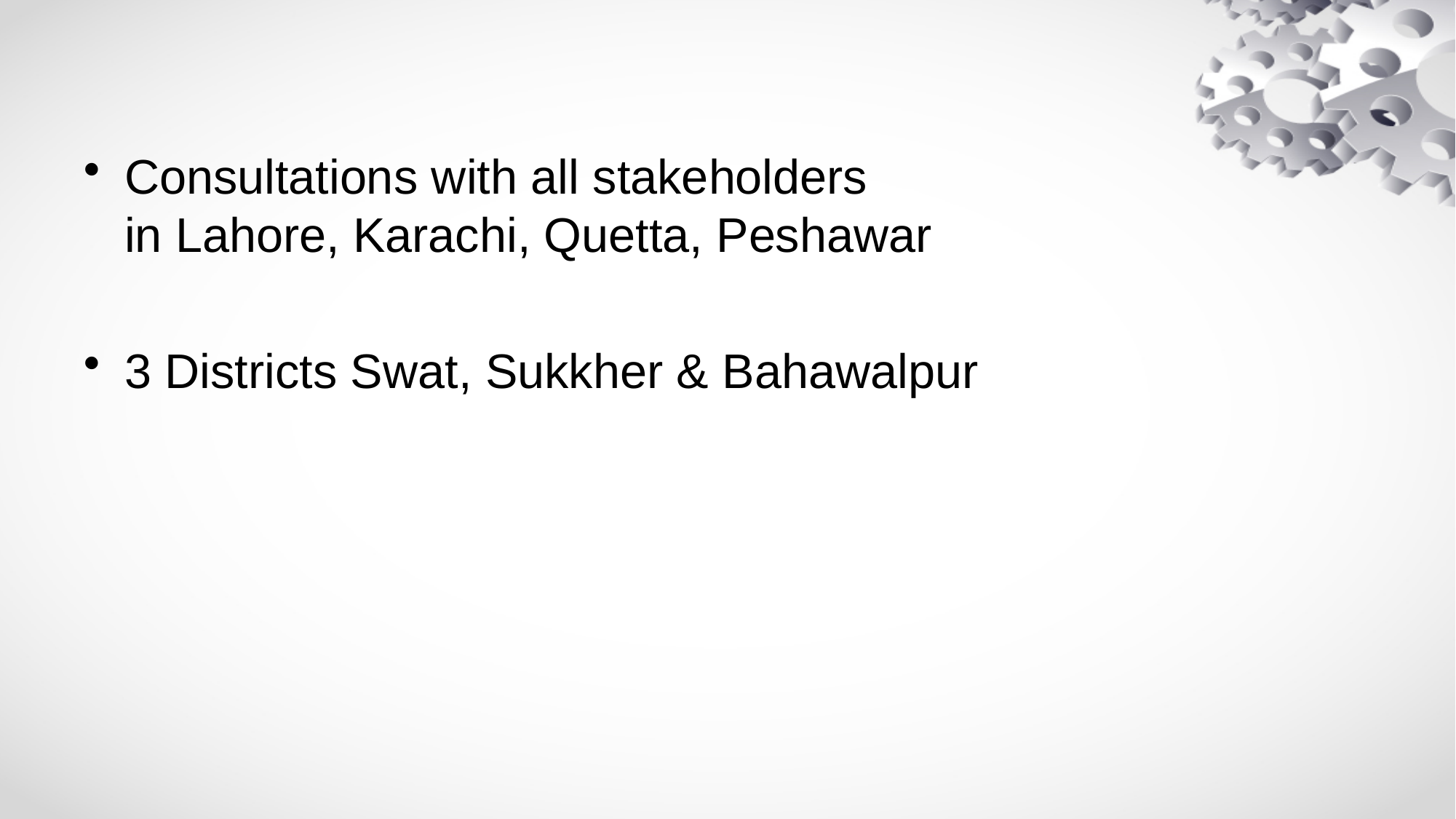

Consultations with all stakeholders
in Lahore, Karachi, Quetta, Peshawar

3 Districts Swat, Sukkher & Bahawalpur